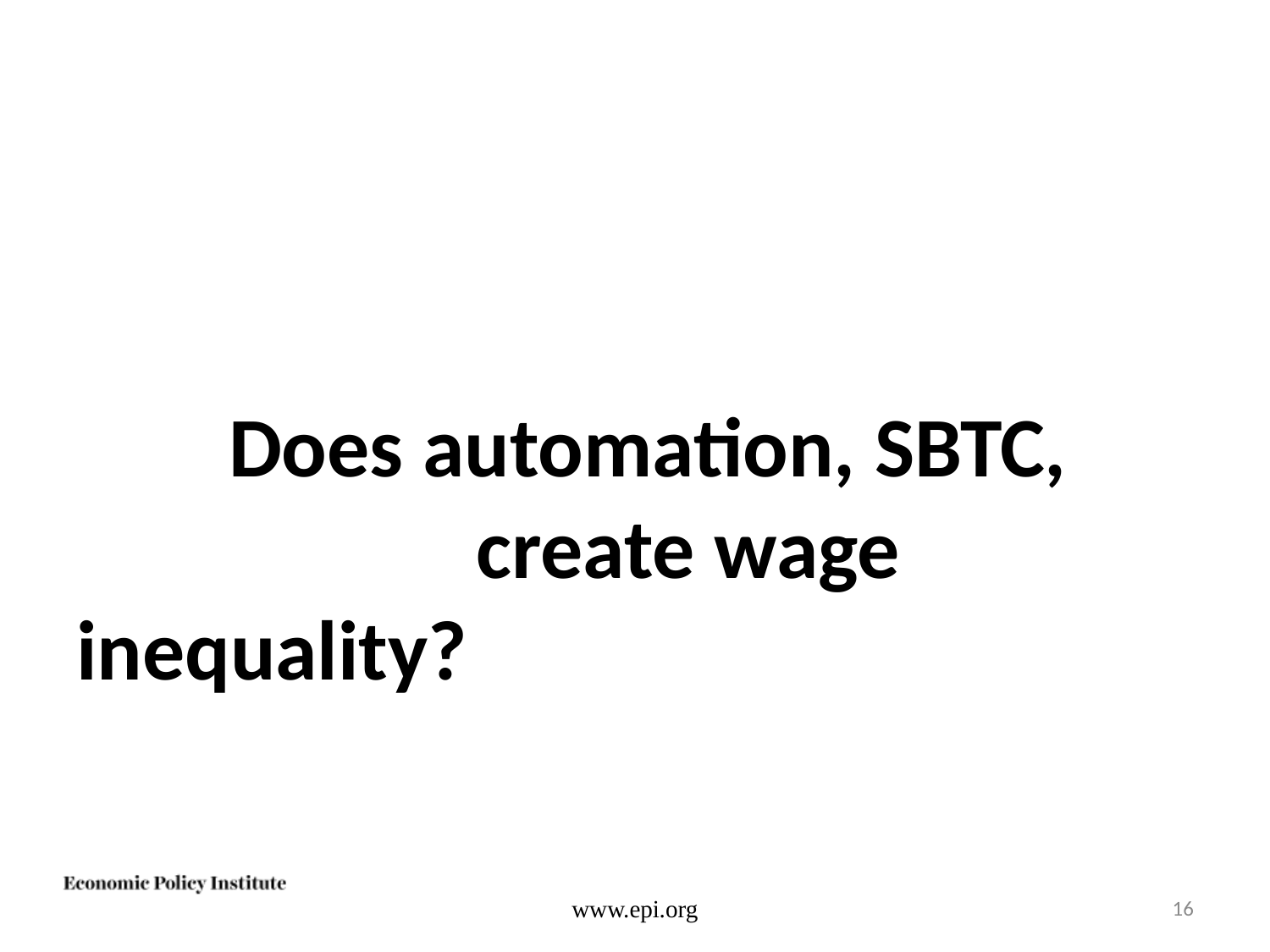

Does automation, SBTC, 				 create wage inequality?
www.epi.org
16